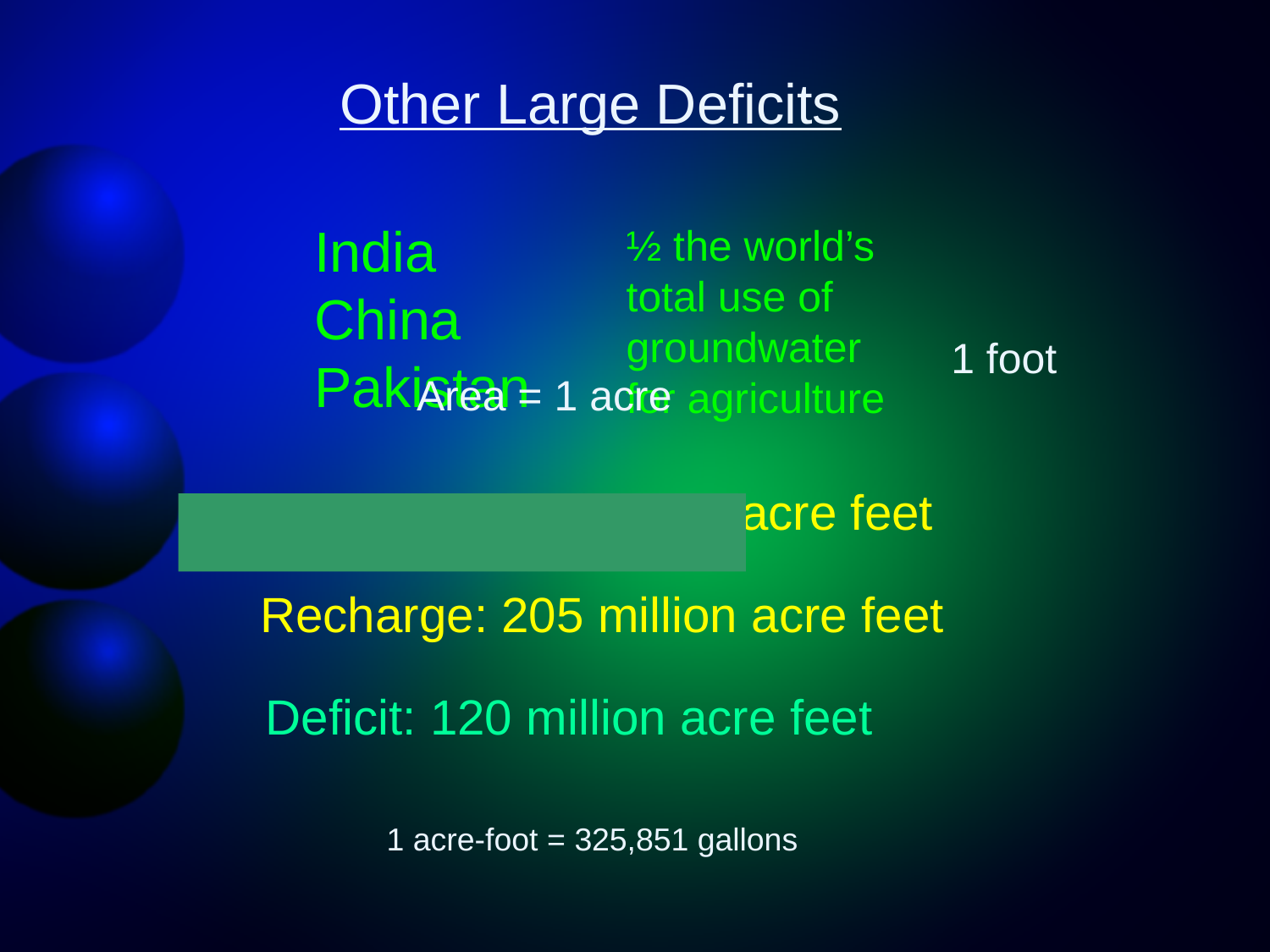

Other Large Deficits
India
China
Pakistan
½ the world’s
total use of
groundwater
for agriculture
Pumping: 325 million acre feet
Recharge: 205 million acre feet
Deficit: 120 million acre feet
1 acre-foot = 325,851 gallons
1 foot
Area = 1 acre